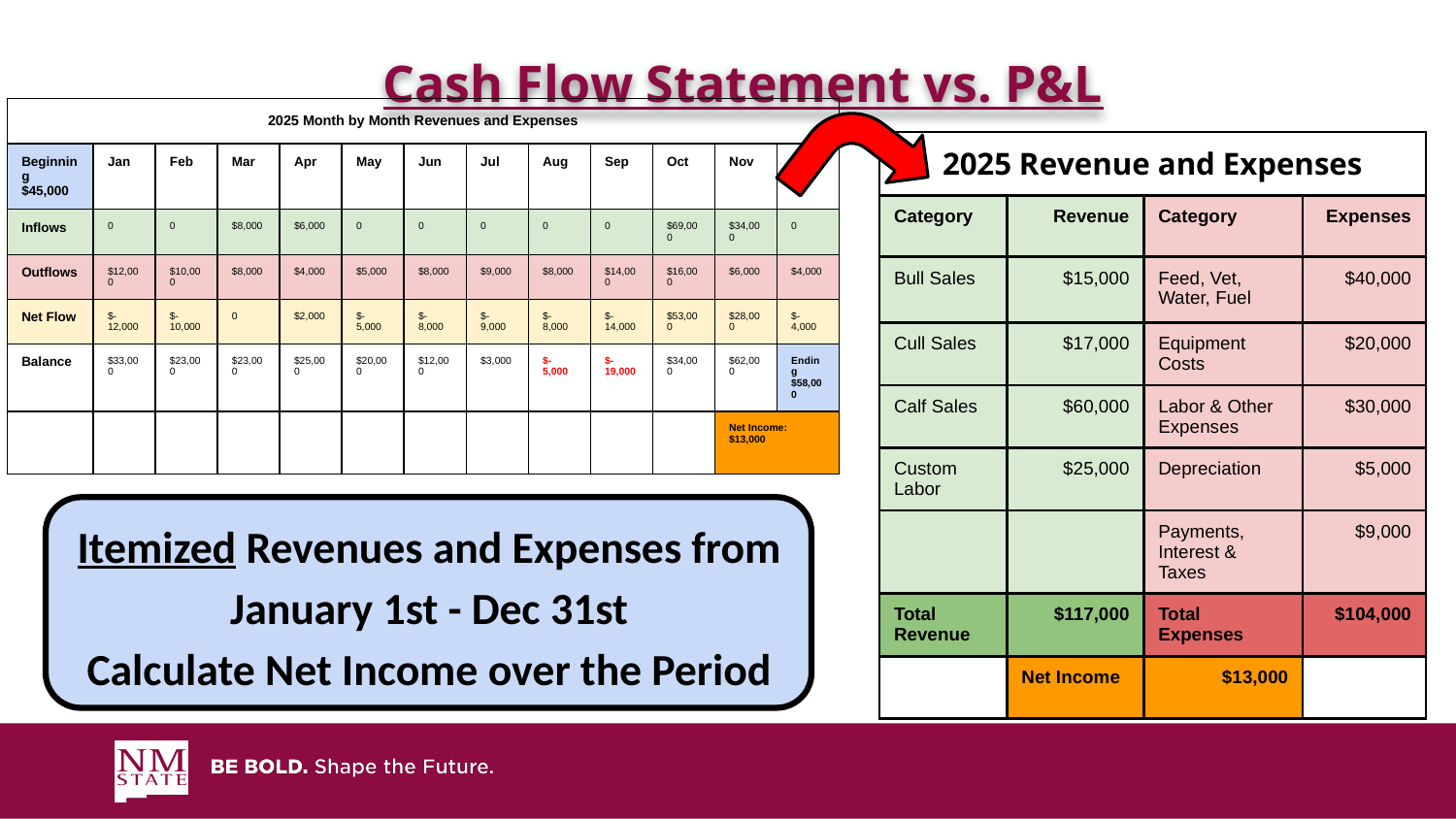

Cash Flow Statement vs. P&L
| 2025 Month by Month Revenues and Expenses |  |  |  |  |  |  |  |  |  |  |  |  |
| --- | --- | --- | --- | --- | --- | --- | --- | --- | --- | --- | --- | --- |
| Beginning $45,000 | Jan | Feb | Mar | Apr | May | Jun | Jul | Aug | Sep | Oct | Nov | Dec |
| Inflows | 0 | 0 | $8,000 | $6,000 | 0 | 0 | 0 | 0 | 0 | $69,000 | $34,000 | 0 |
| Outflows | $12,000 | $10,000 | $8,000 | $4,000 | $5,000 | $8,000 | $9,000 | $8,000 | $14,000 | $16,000 | $6,000 | $4,000 |
| Net Flow | $-12,000 | $-10,000 | 0 | $2,000 | $-5,000 | $-8,000 | $-9,000 | $-8,000 | $-14,000 | $53,000 | $28,000 | $-4,000 |
| Balance | $33,000 | $23,000 | $23,000 | $25,000 | $20,000 | $12,000 | $3,000 | $-5,000 | $-19,000 | $34,000 | $62,000 | Ending $58,000 |
|  |  |  |  |  |  |  |  |  |  |  | Net Income: $13,000 |  |

| 2025 Revenue and Expenses |  |  |  |
| --- | --- | --- | --- |
| Category | Revenue | Category | Expenses |
| Bull Sales | $15,000 | Feed, Vet, Water, Fuel | $40,000 |
| Cull Sales | $17,000 | Equipment Costs | $20,000 |
| Calf Sales | $60,000 | Labor & Other Expenses | $30,000 |
| Custom Labor | $25,000 | Depreciation | $5,000 |
|  |  | Payments, Interest & Taxes | $9,000 |
| Total Revenue | $117,000 | Total Expenses | $104,000 |
|  | Net Income | $13,000 |  |
Itemized Revenues and Expenses from January 1st - Dec 31st
Calculate Net Income over the Period